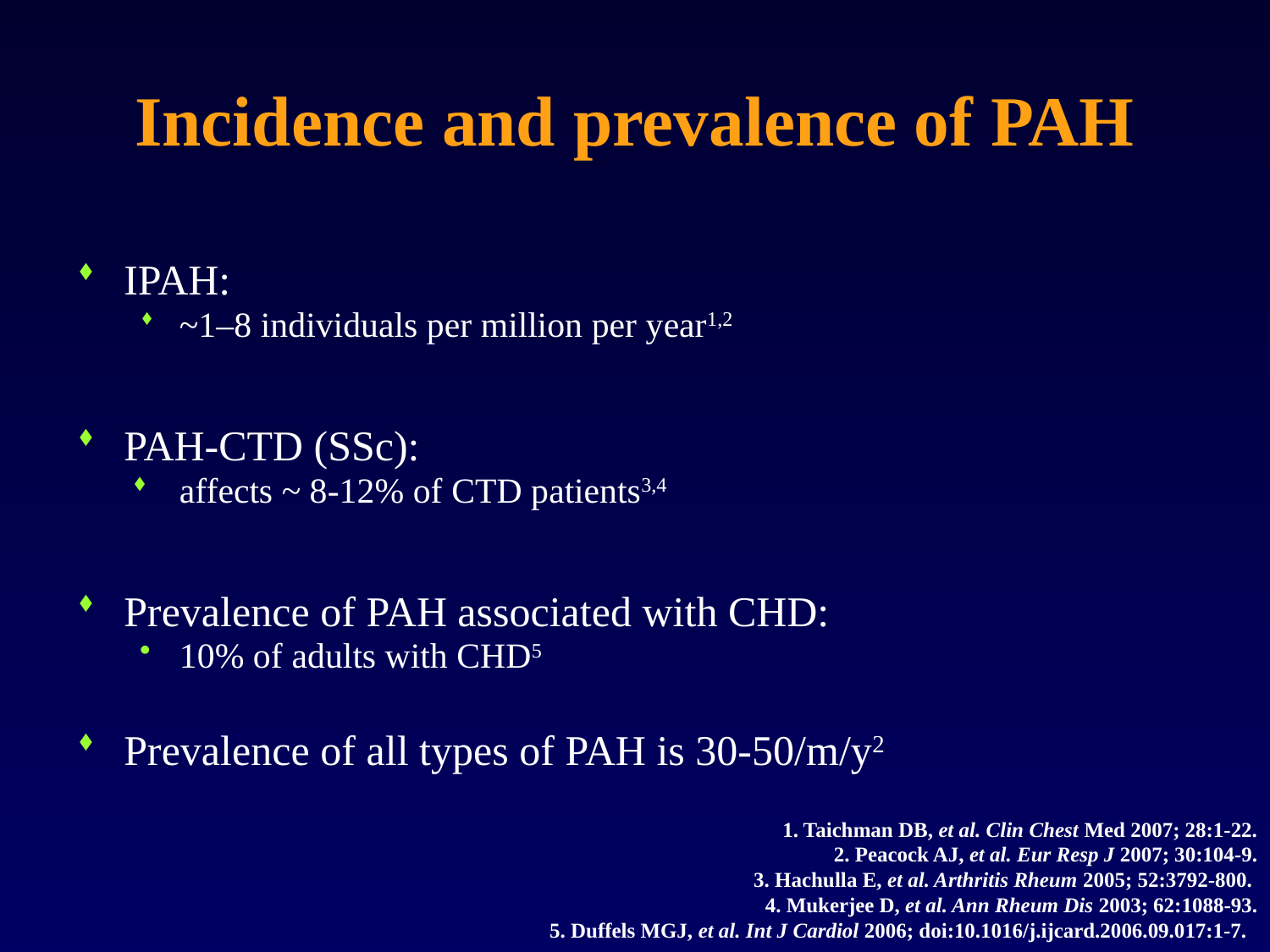

# Incidence and prevalence of PAH
IPAH:
~1–8 individuals per million per year1,2

PAH-CTD (SSc):
affects ~ 8-12% of CTD patients3,4

Prevalence of PAH associated with CHD:
10% of adults with CHD5

Prevalence of all types of PAH is 30-50/m/y2
1. Taichman DB, et al. Clin Chest Med 2007; 28:1-22.
2. Peacock AJ, et al. Eur Resp J 2007; 30:104-9.
3. Hachulla E, et al. Arthritis Rheum 2005; 52:3792-800.
4. Mukerjee D, et al. Ann Rheum Dis 2003; 62:1088-93.
5. Duffels MGJ, et al. Int J Cardiol 2006; doi:10.1016/j.ijcard.2006.09.017:1-7.